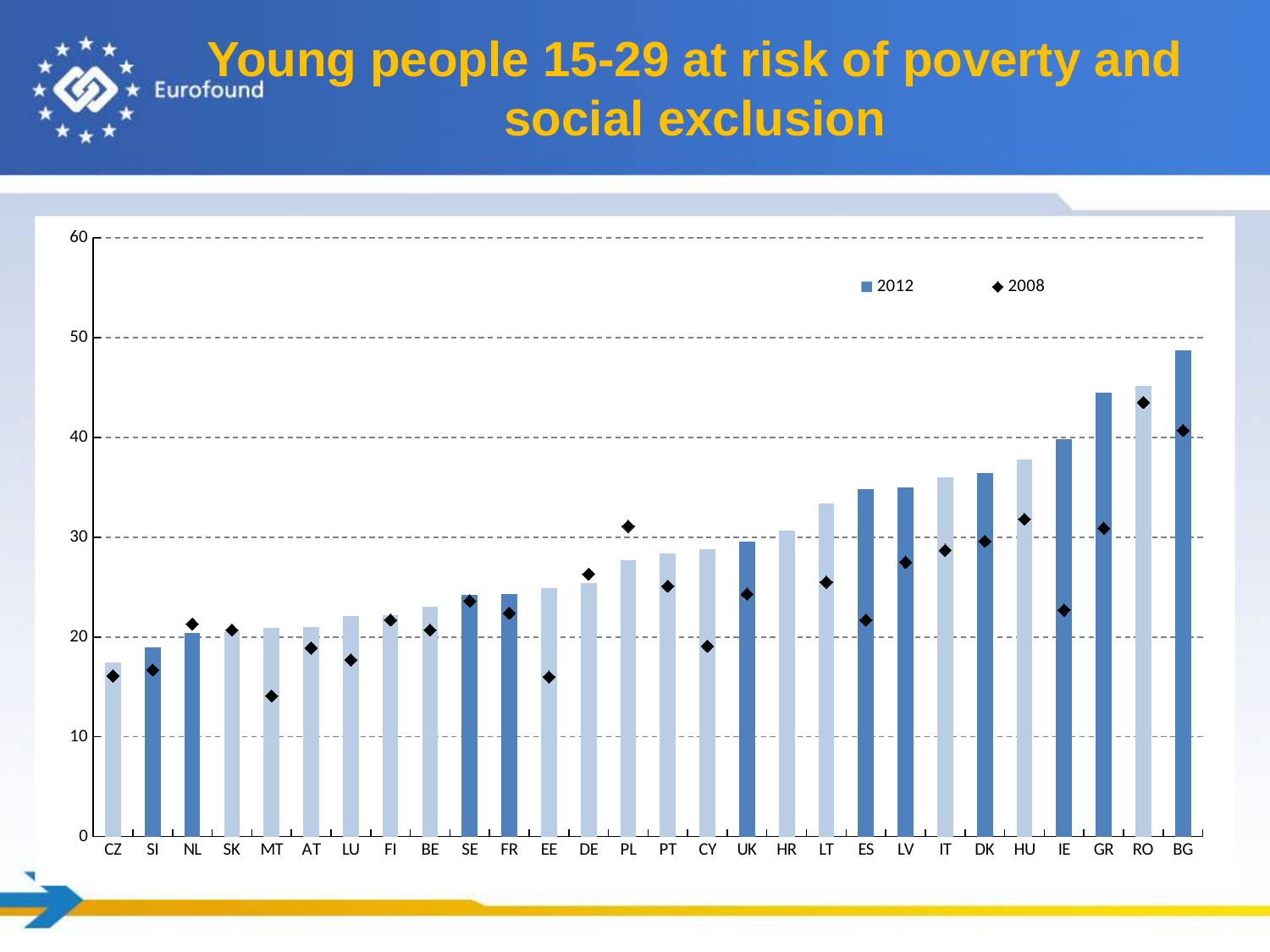

# Young people 15-29 at risk of poverty and social exclusion

### Chart

| Category |  |  |
|---|---|---|
| CZ | 17.4 | 16.1 |
| SI | 19.0 | 16.7 |
| NL | 20.4 | 21.3 |
| SK | 20.6 | 20.7 |
| MT | 20.9 | 14.1 |
| AT | 21.0 | 18.9 |
| LU | 22.1 | 17.7 |
| FI | 22.2 | 21.7 |
| BE | 23.0 | 20.7 |
| SE | 24.2 | 23.6 |
| FR | 24.3 | 22.4 |
| EE | 24.9 | 16.0 |
| DE | 25.4 | 26.3 |
| PL | 27.7 | 31.1 |
| PT | 28.4 | 25.1 |
| CY | 28.8 | 19.1 |
| UK | 29.6 | 24.3 |
| HR | 30.7 | None |
| LT | 33.4 | 25.5 |
| ES | 34.8 | 21.7 |
| LV | 35.0 | 27.5 |
| IT | 36.0 | 28.7 |
| DK | 36.4 | 29.6 |
| HU | 37.8 | 31.8 |
| IE | 39.8 | 22.7 |
| GR | 44.5 | 30.9 |
| RO | 45.2 | 43.5 |
| BG | 48.7 | 40.7 |